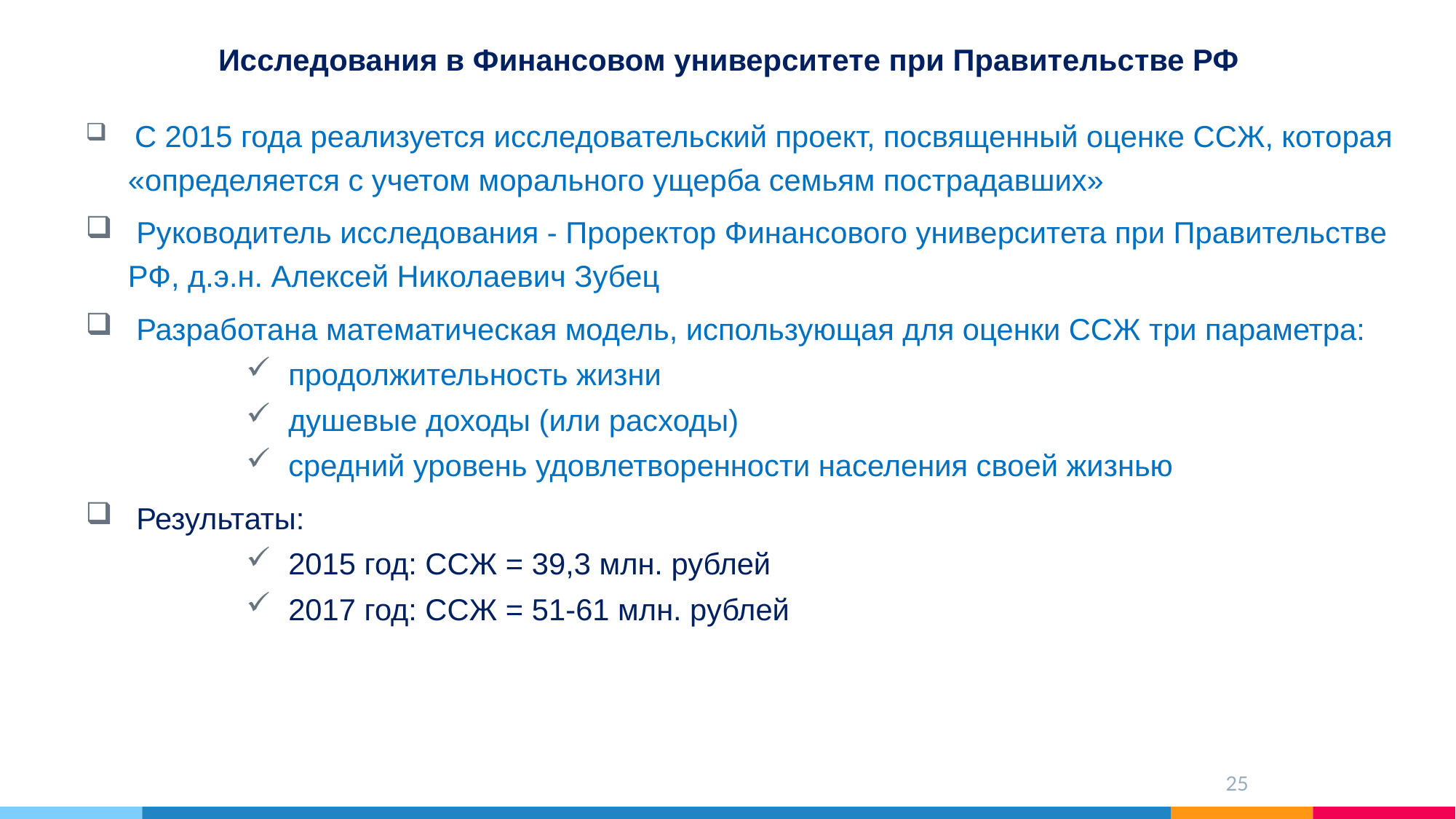

Исследования в Финансовом университете при Правительстве РФ

 С 2015 года реализуется исследовательский проект, посвященный оценке ССЖ, которая «определяется с учетом морального ущерба семьям пострадавших»
 Руководитель исследования - Проректор Финансового университета при Правительстве РФ, д.э.н. Алексей Николаевич Зубец
 Разработана математическая модель, использующая для оценки ССЖ три параметра:
продолжительность жизни
душевые доходы (или расходы)
средний уровень удовлетворенности населения своей жизнью
 Результаты:
2015 год: ССЖ = 39,3 млн. рублей
2017 год: ССЖ = 51-61 млн. рублей
25